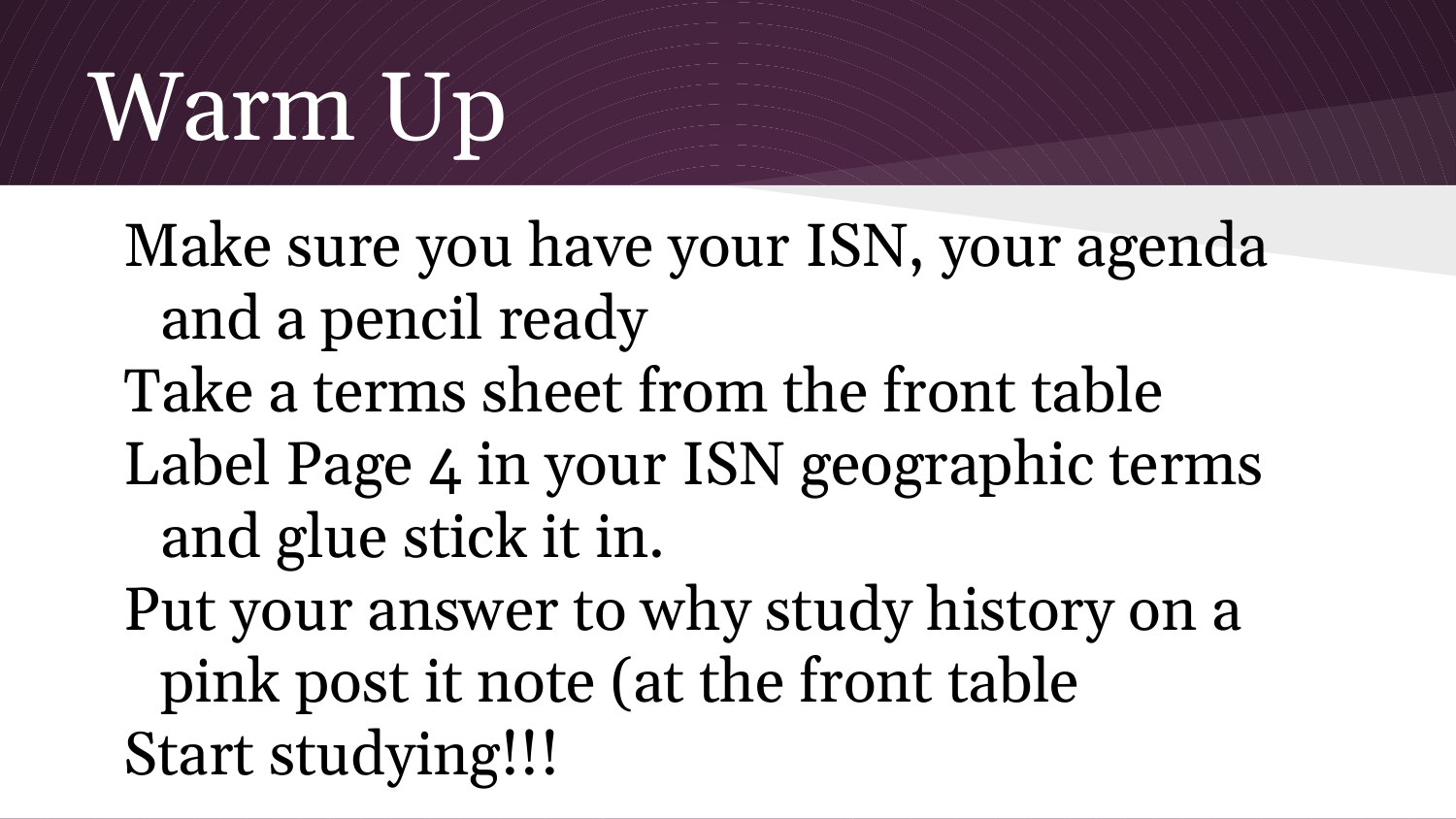

# Warm Up
Make sure you have your ISN, your agenda and a pencil ready
Take a terms sheet from the front table
Label Page 4 in your ISN geographic terms and glue stick it in.
Put your answer to why study history on a pink post it note (at the front table
Start studying!!!